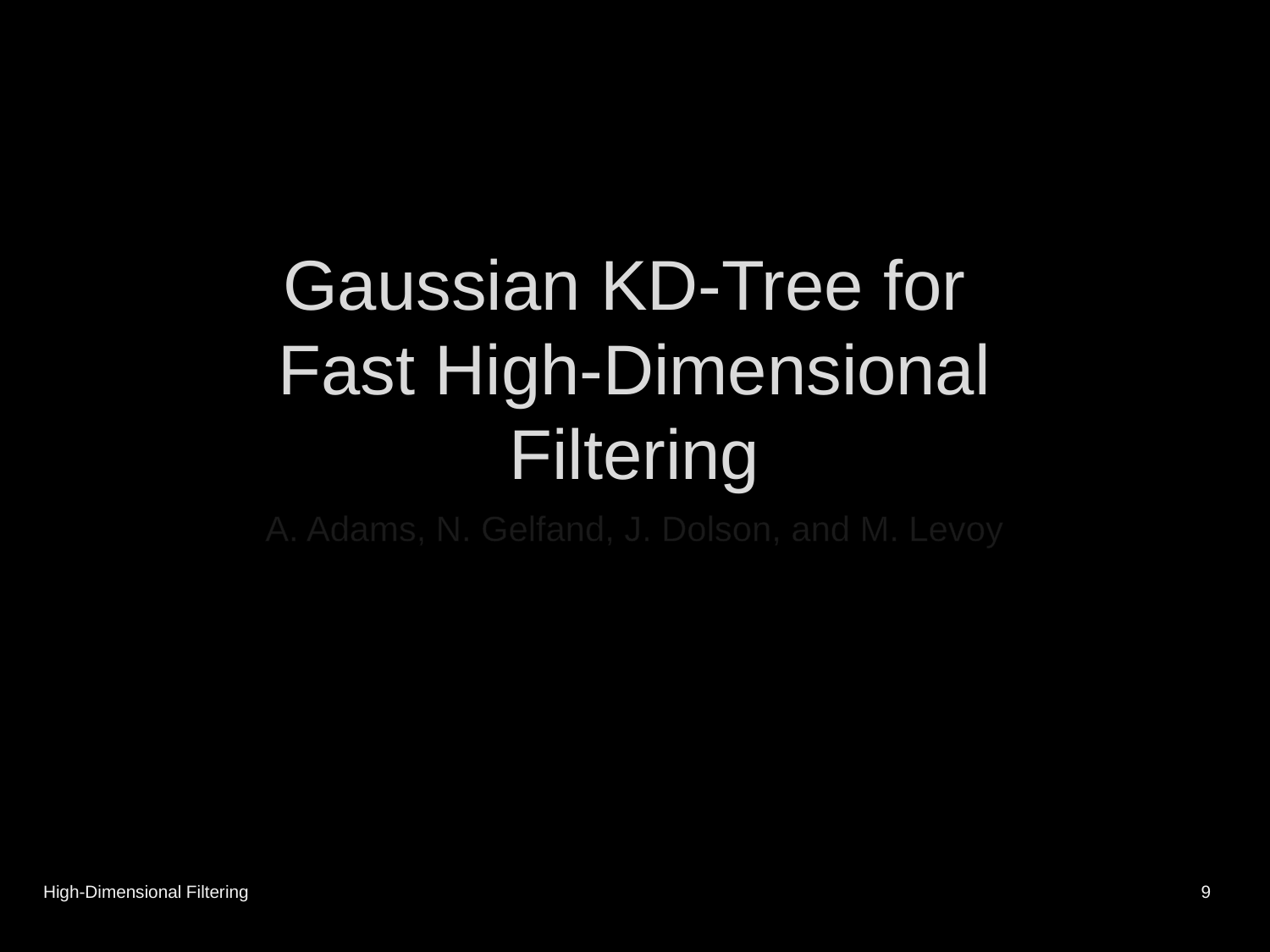

# Gaussian KD-Tree for Fast High-Dimensional Filtering
A. Adams, N. Gelfand, J. Dolson, and M. Levoy

High-Dimensional Filtering
9